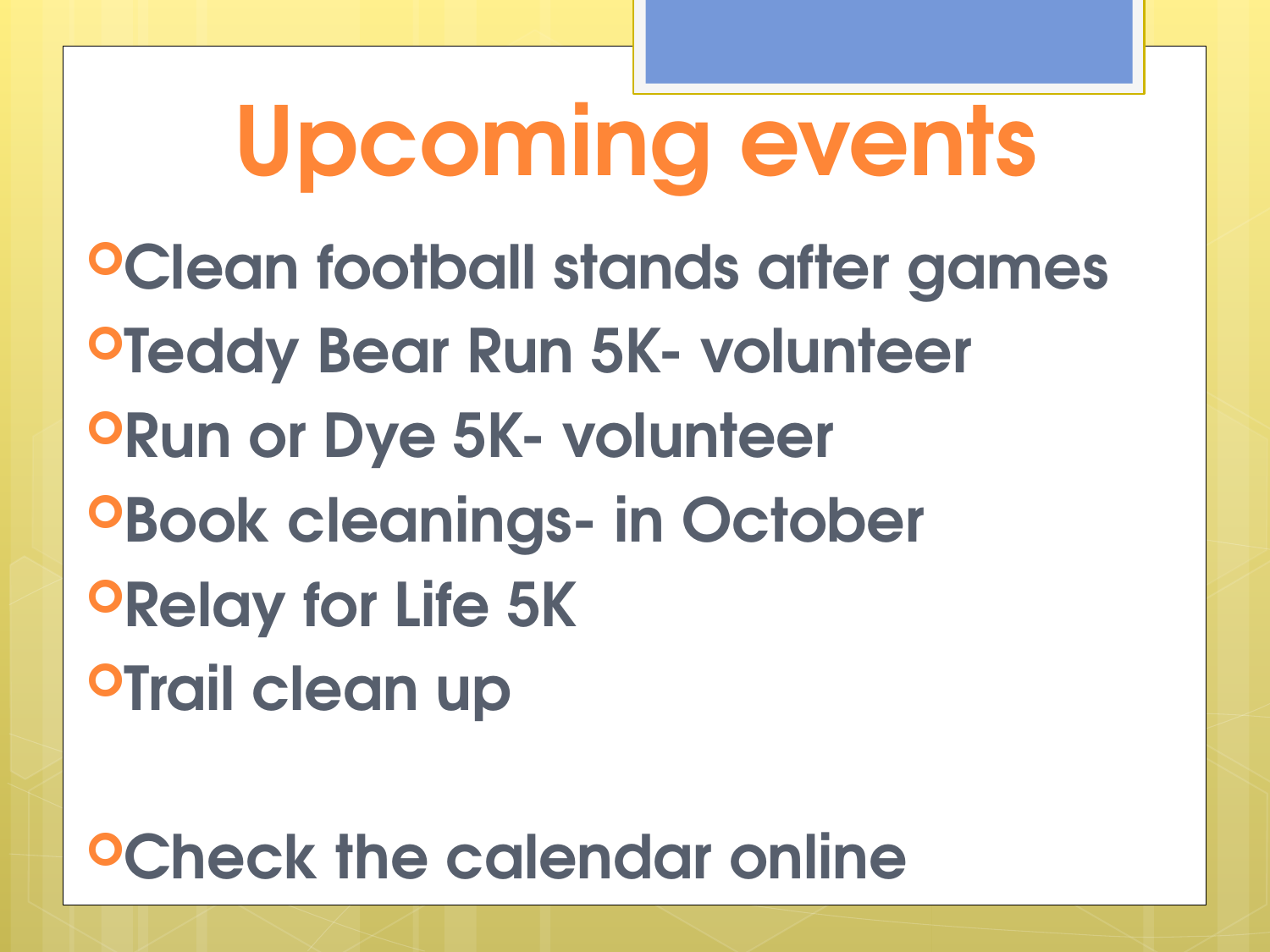

# Upcoming events
Clean football stands after games
Teddy Bear Run 5K- volunteer
Run or Dye 5K- volunteer
Book cleanings- in October
Relay for Life 5K
Trail clean up

Check the calendar online